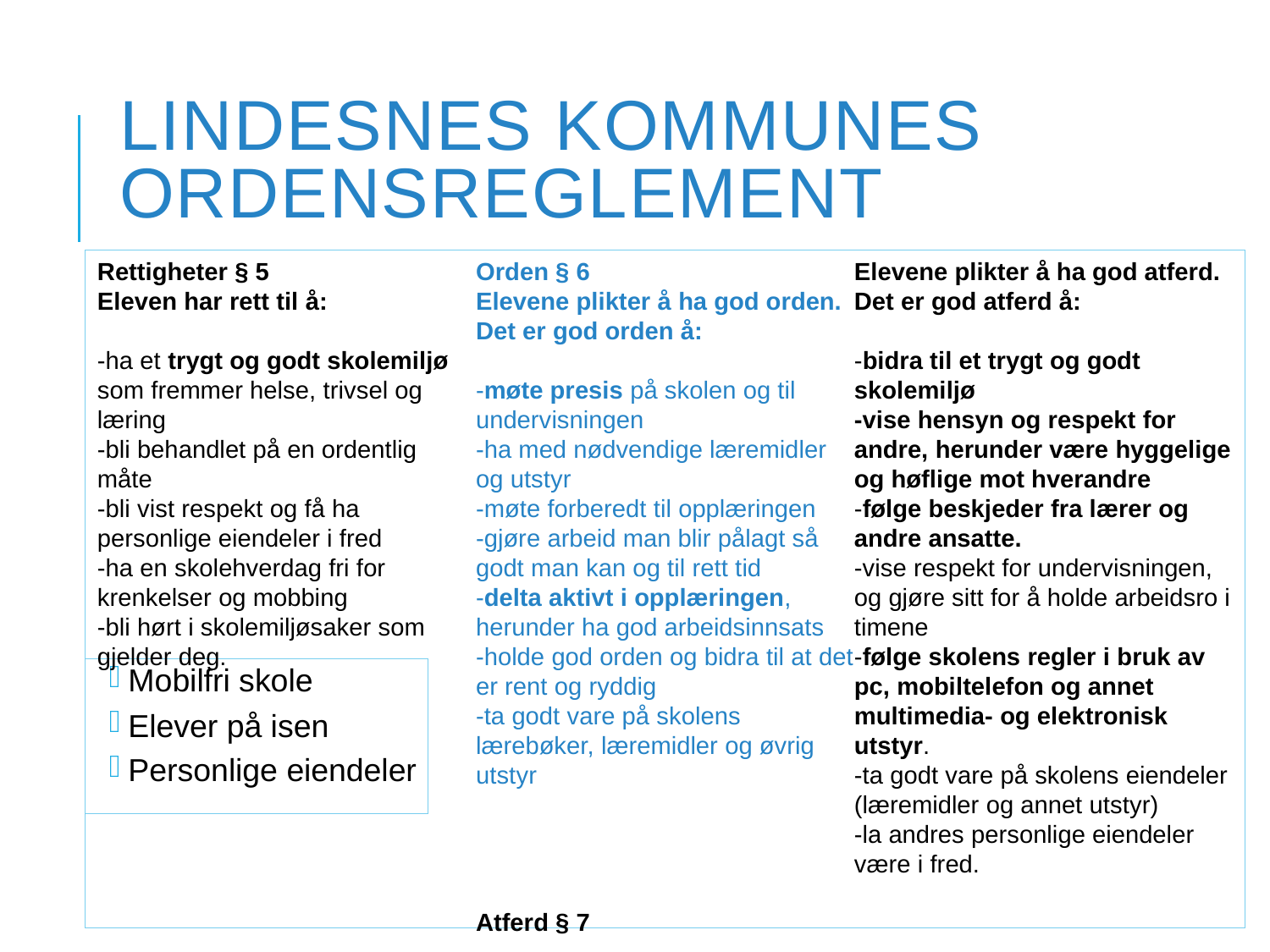

# Lindesnes kommunes ordensreglement
Rettigheter § 5
Eleven har rett til å:

-ha et trygt og godt skolemiljø som fremmer helse, trivsel og læring
-bli behandlet på en ordentlig måte
-bli vist respekt og få ha personlige eiendeler i fred
-ha en skolehverdag fri for krenkelser og mobbing
-bli hørt i skolemiljøsaker som gjelder deg.

Orden § 6
Elevene plikter å ha god orden. Det er god orden å:

-møte presis på skolen og til undervisningen
-ha med nødvendige læremidler og utstyr
-møte forberedt til opplæringen
-gjøre arbeid man blir pålagt så godt man kan og til rett tid
-delta aktivt i opplæringen, herunder ha god arbeidsinnsats
-holde god orden og bidra til at det er rent og ryddig
-ta godt vare på skolens lærebøker, læremidler og øvrig utstyr

Atferd § 7
Elevene plikter å ha god atferd. Det er god atferd å:

-bidra til et trygt og godt skolemiljø
-vise hensyn og respekt for andre, herunder være hyggelige og høflige mot hverandre
-følge beskjeder fra lærer og andre ansatte.
-vise respekt for undervisningen, og gjøre sitt for å holde arbeidsro i timene
-følge skolens regler i bruk av pc, mobiltelefon og annet multimedia- og elektronisk utstyr.
-ta godt vare på skolens eiendeler (læremidler og annet utstyr)
-la andres personlige eiendeler være i fred.
Mobilfri skole
Elever på isen
Personlige eiendeler